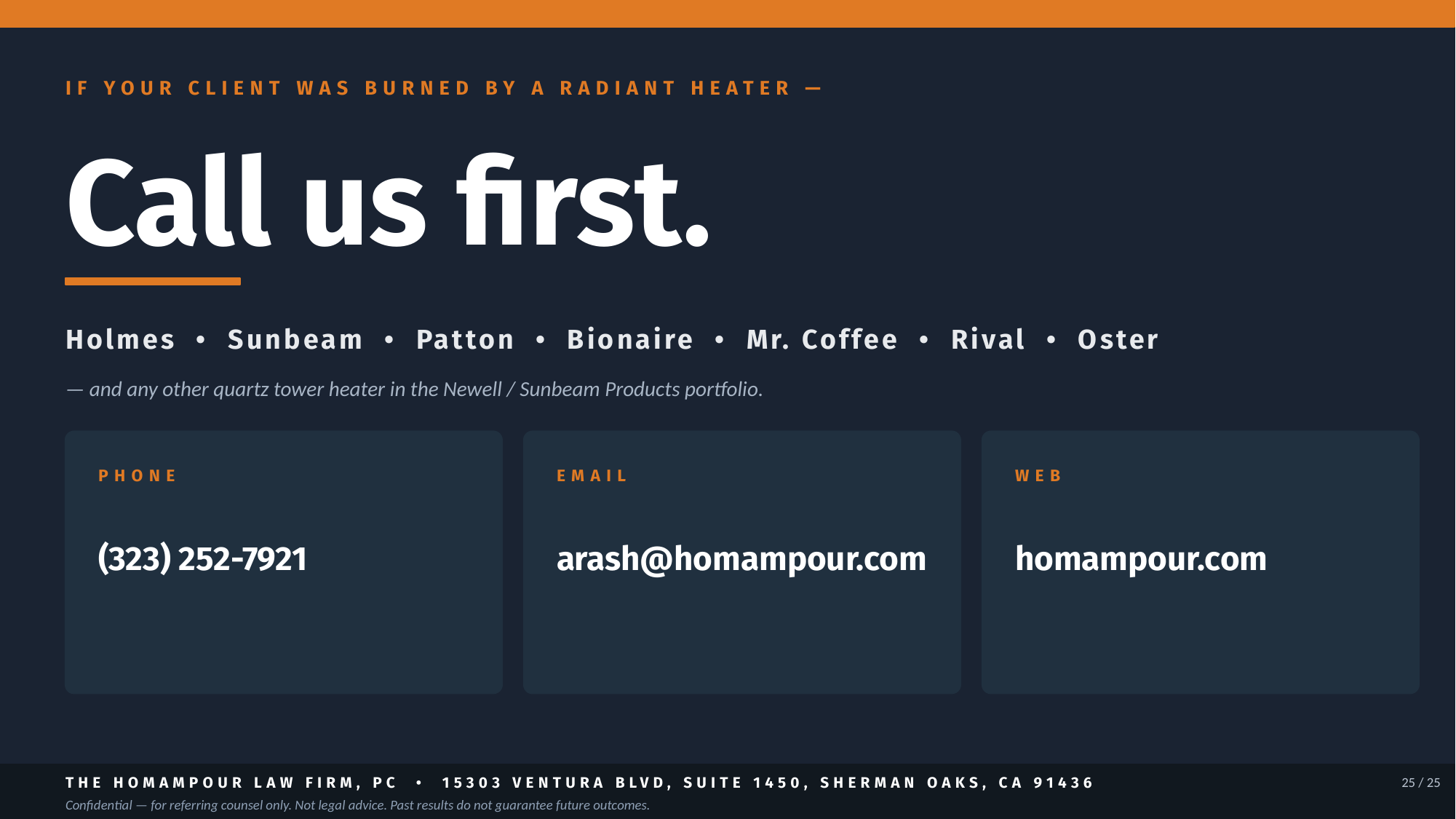

IF YOUR CLIENT WAS BURNED BY A RADIANT HEATER —
Call us first.

Holmes  •  Sunbeam  •  Patton  •  Bionaire  •  Mr. Coffee  •  Rival  •  Oster
— and any other quartz tower heater in the Newell / Sunbeam Products portfolio.

PHONE
EMAIL
WEB
(323) 252-7921
arash@homampour.com
homampour.com

THE HOMAMPOUR LAW FIRM, PC  •  15303 VENTURA BLVD, SUITE 1450, SHERMAN OAKS, CA 91436
25 / 25
Confidential — for referring counsel only. Not legal advice. Past results do not guarantee future outcomes.